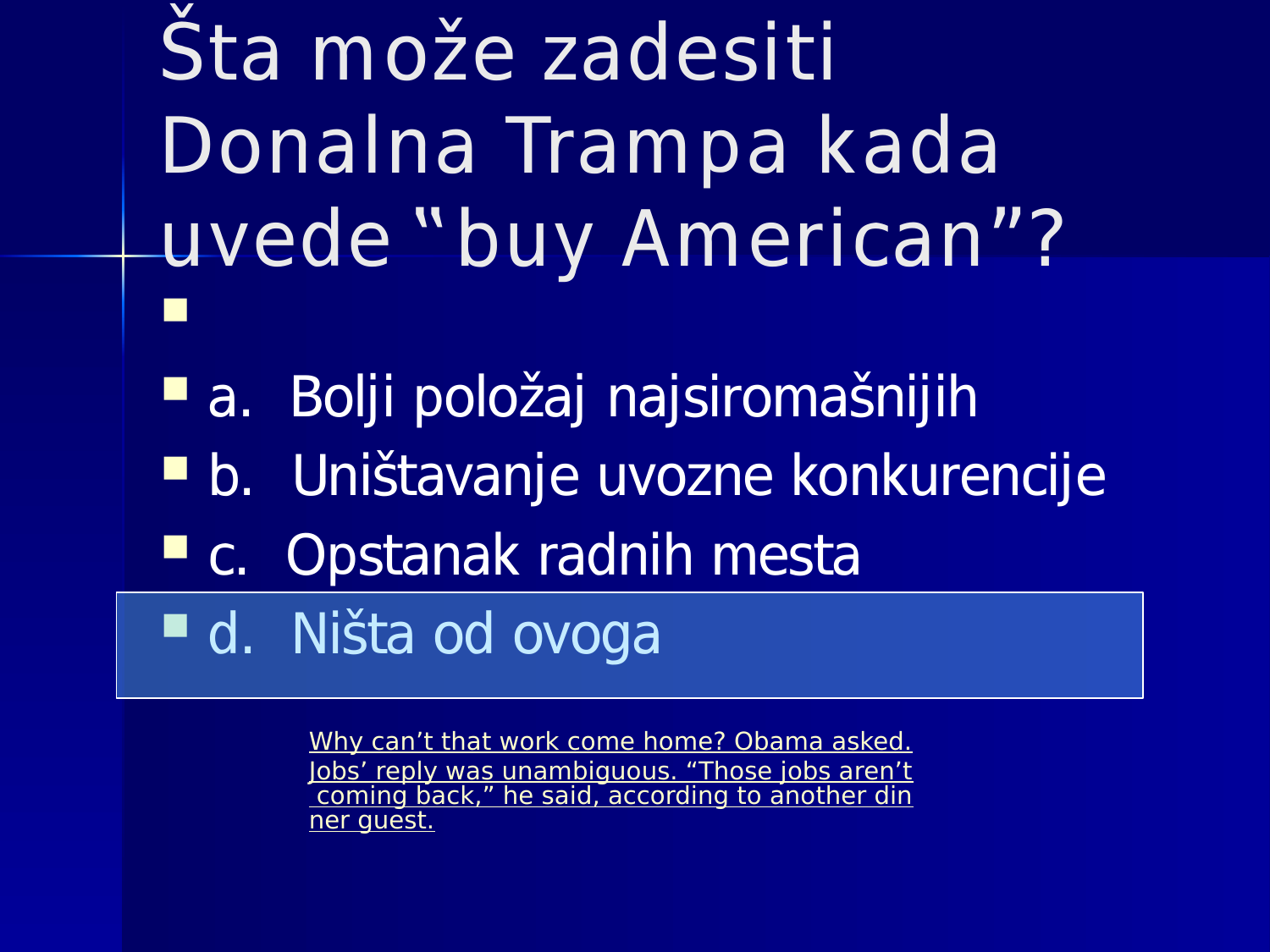

# Šta može zadesiti Donalna Trampa kada uvede “buy American”?

a.  Bolji položaj najsiromašnijih
b.  Uništavanje uvozne konkurencije
c.  Opstanak radnih mesta
d.  Ništa od ovoga

Why can’t that work come home? Obama asked.
Jobs’ reply was unambiguous. “Those jobs aren’t coming back,” he said, according to another dinner guest.